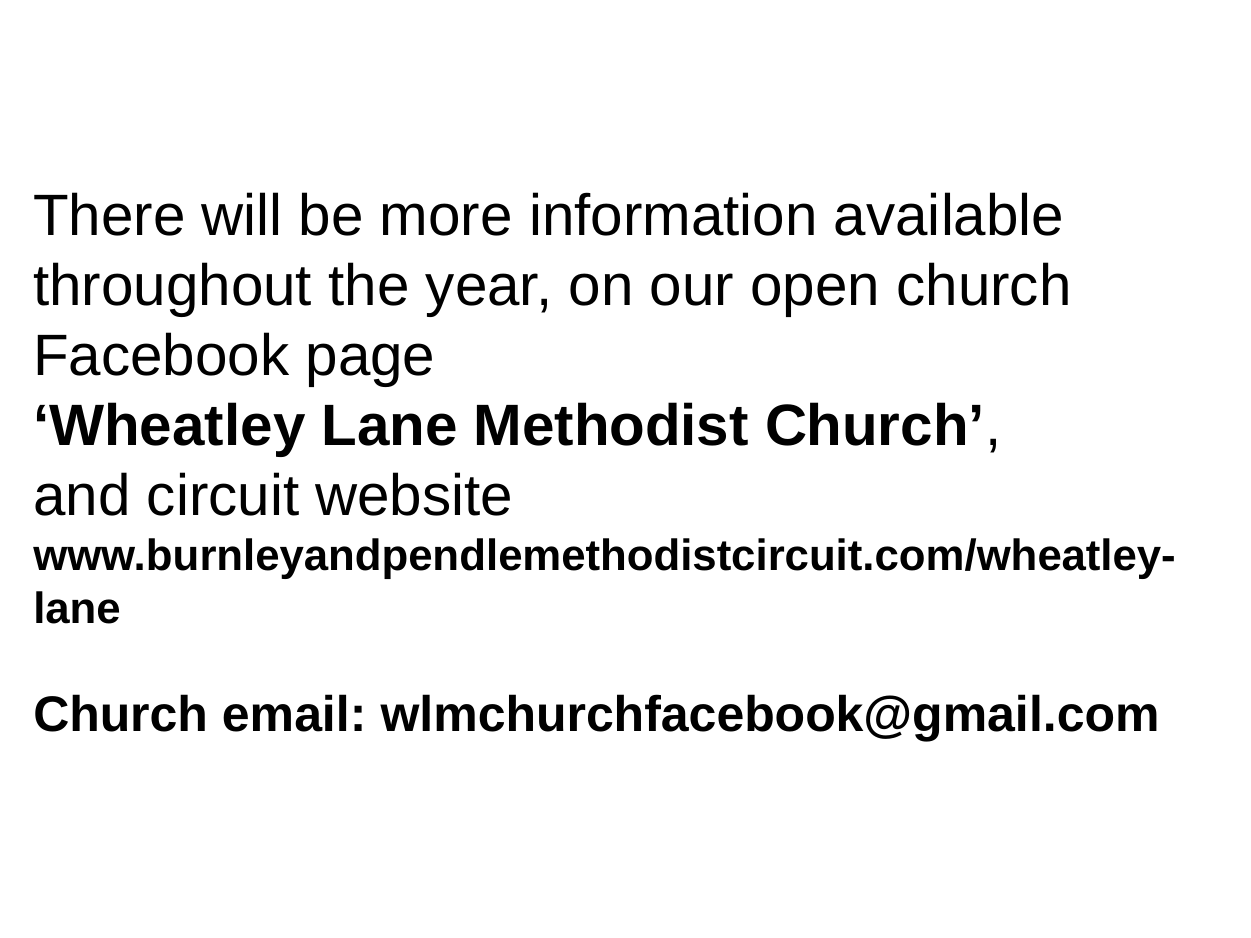

There will be more information available throughout the year, on our open church Facebook page
‘Wheatley Lane Methodist Church’,
and circuit website
www.burnleyandpendlemethodistcircuit.com/wheatley-lane

Church email: wlmchurchfacebook@gmail.com